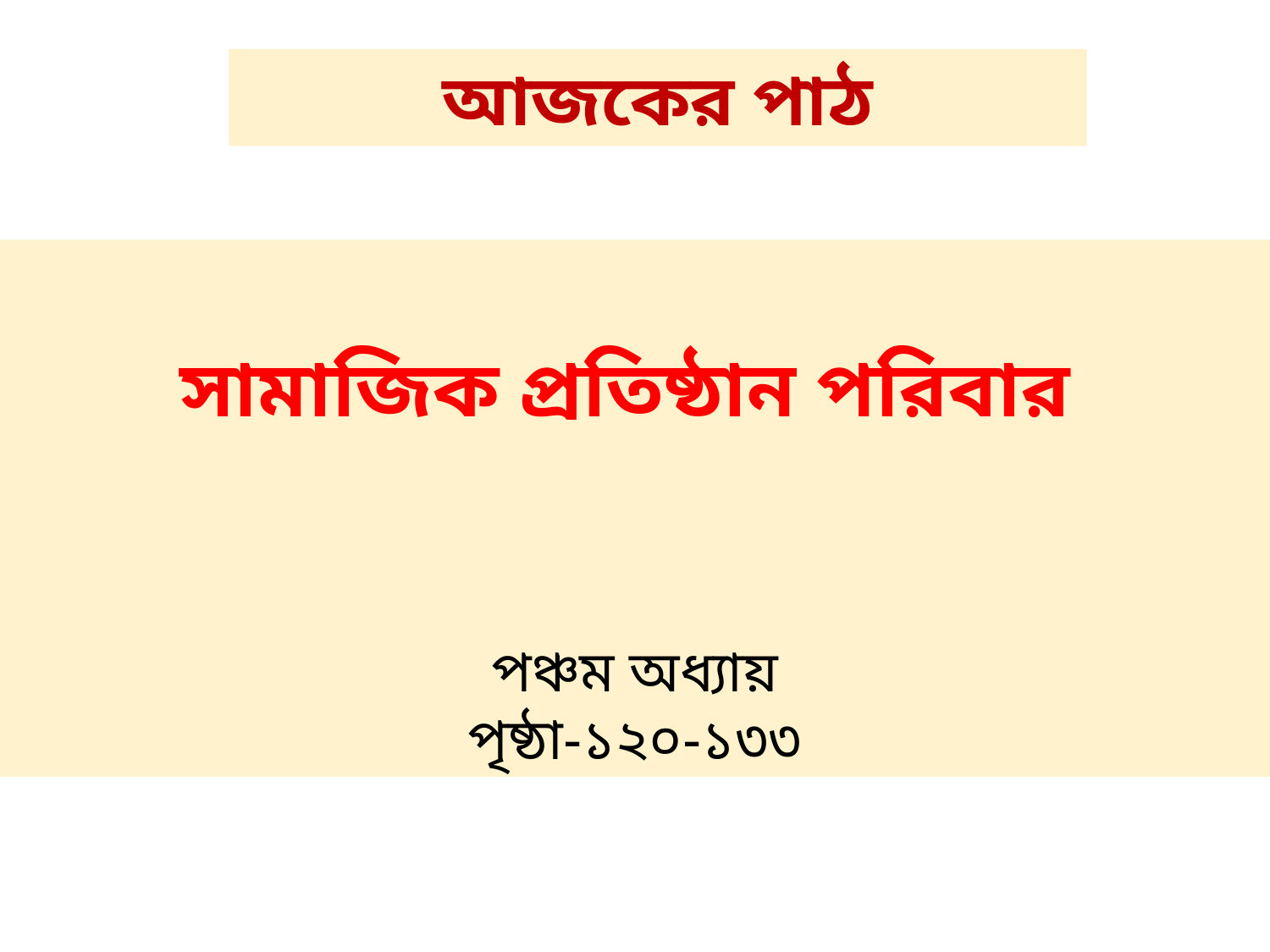

আজকের পাঠ

সামাজিক প্রতিষ্ঠান পরিবার

পঞ্চম অধ্যায়
পৃষ্ঠা-১২০-১৩৩